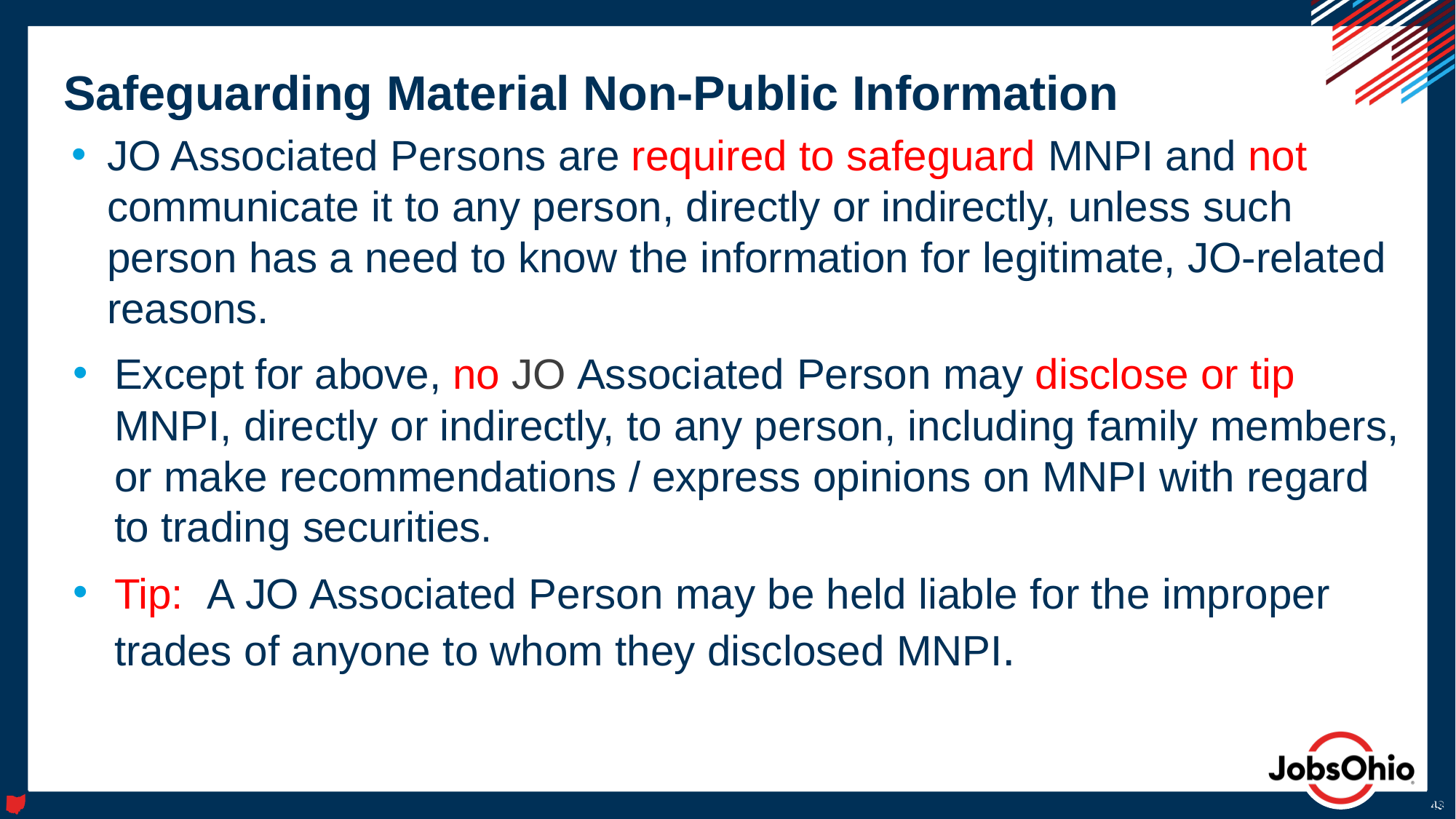

# Safeguarding Material Non-Public Information

JO Associated Persons are required to safeguard MNPI and not communicate it to any person, directly or indirectly, unless such person has a need to know the information for legitimate, JO-related reasons.
Except for above, no JO Associated Person may disclose or tip MNPI, directly or indirectly, to any person, including family members, or make recommendations / express opinions on MNPI with regard to trading securities.
Tip:: A JO Associated Person may be held liable for the improper trades of anyone to whom they disclosed MNPI.

43